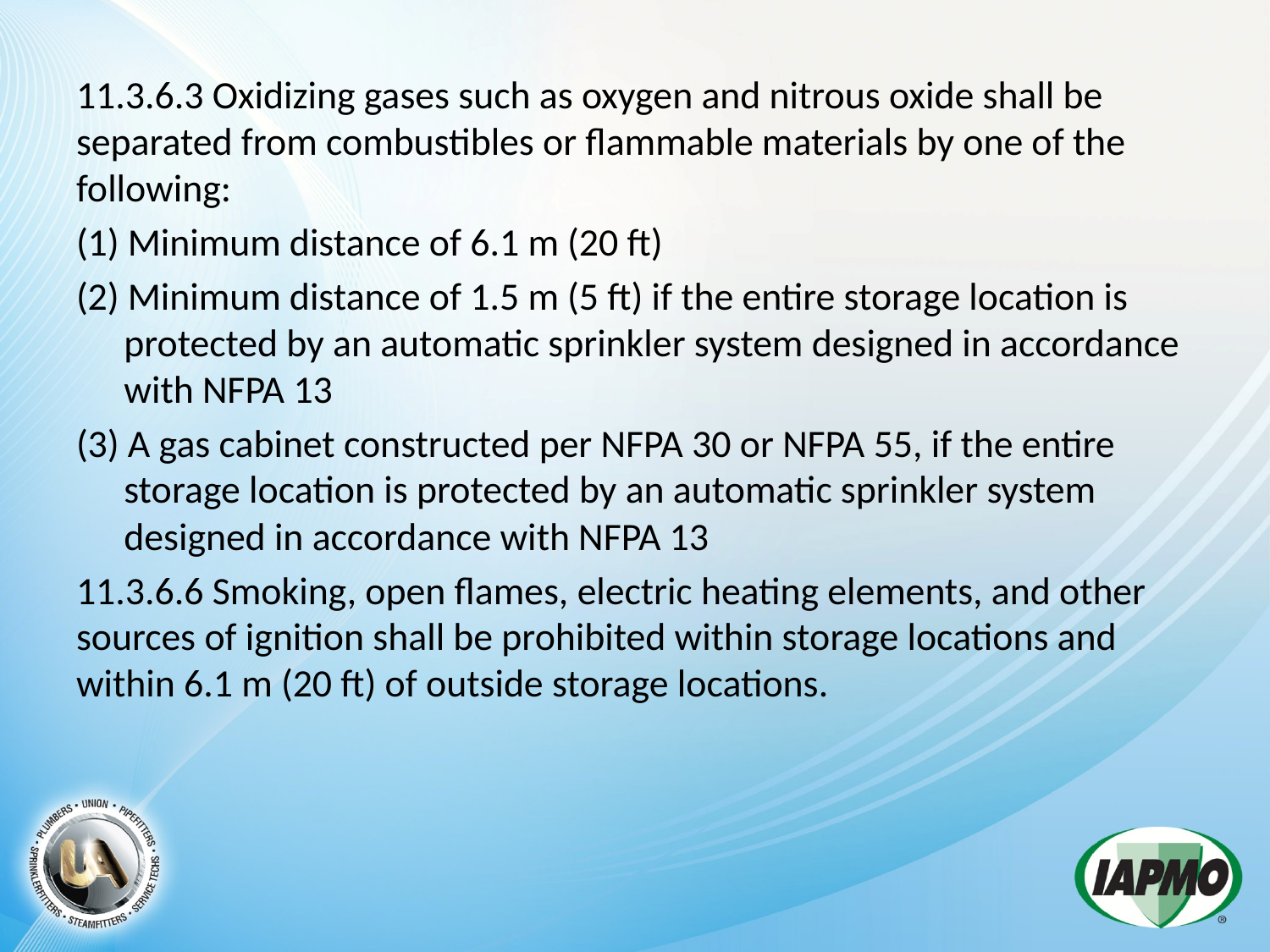

11.3.6.3 Oxidizing gases such as oxygen and nitrous oxide shall be separated from combustibles or flammable materials by one of the following:
(1) Minimum distance of 6.1 m (20 ft)
(2) Minimum distance of 1.5 m (5 ft) if the entire storage location is protected by an automatic sprinkler system designed in accordance with NFPA 13
(3) A gas cabinet constructed per NFPA 30 or NFPA 55, if the entire storage location is protected by an automatic sprinkler system designed in accordance with NFPA 13
11.3.6.6 Smoking, open flames, electric heating elements, and other sources of ignition shall be prohibited within storage locations and within 6.1 m (20 ft) of outside storage locations.